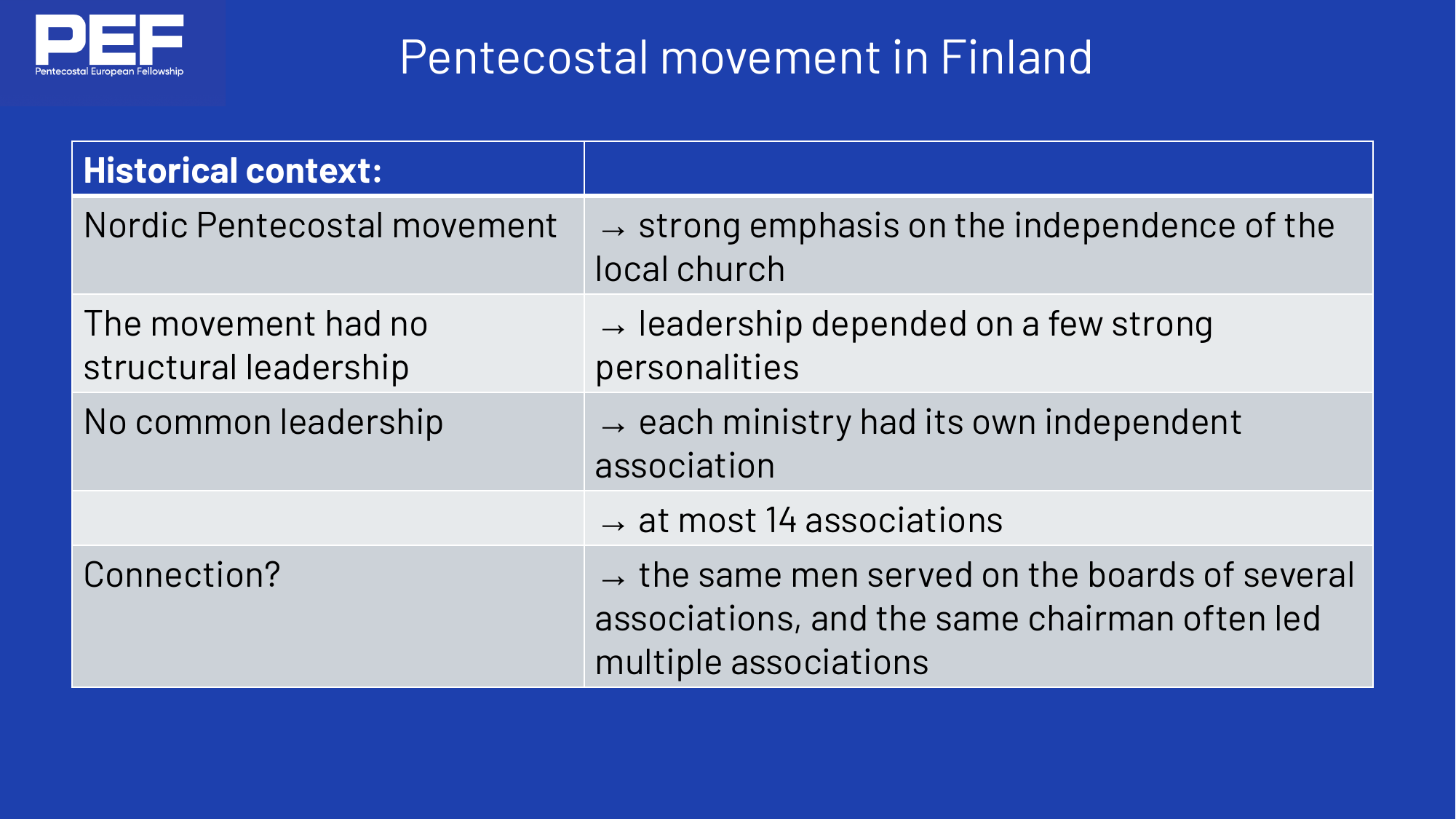

| Historical context: |  |
| --- | --- |
| Nordic Pentecostal movement | → strong emphasis on the independence of the local church |
| The movement had no structural leadership | → leadership depended on a few strong personalities |
| No common leadership | → each ministry had its own independent association |
|  | → at most 14 associations |
| Connection? | → the same men served on the boards of several associations, and the same chairman often led multiple associations |